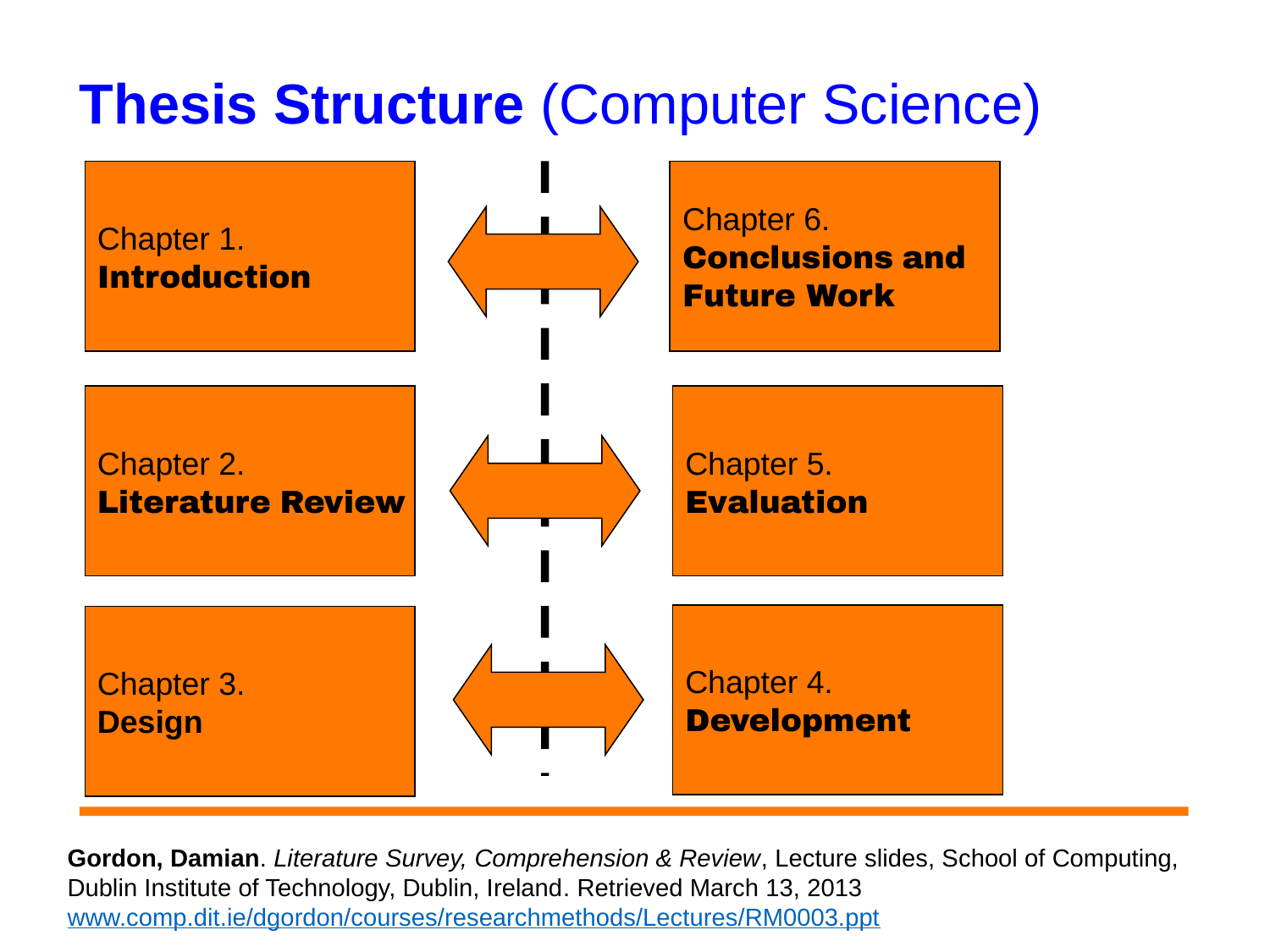

# Thesis Structure (Computer Science)
Chapter 1.
Introduction

Chapter 6.
Conclusions and
Future Work

Chapter 2.
Literature Review
Chapter 5.
Evaluation

Chapter 4.
Development
Chapter 3.
Design

Gordon, Damian. Literature Survey, Comprehension & Review, Lecture slides, School of Computing,
Dublin Institute of Technology, Dublin, Ireland. Retrieved March 13, 2013 www.comp.dit.ie/dgordon/courses/researchmethods/Lectures/RM0003.ppt